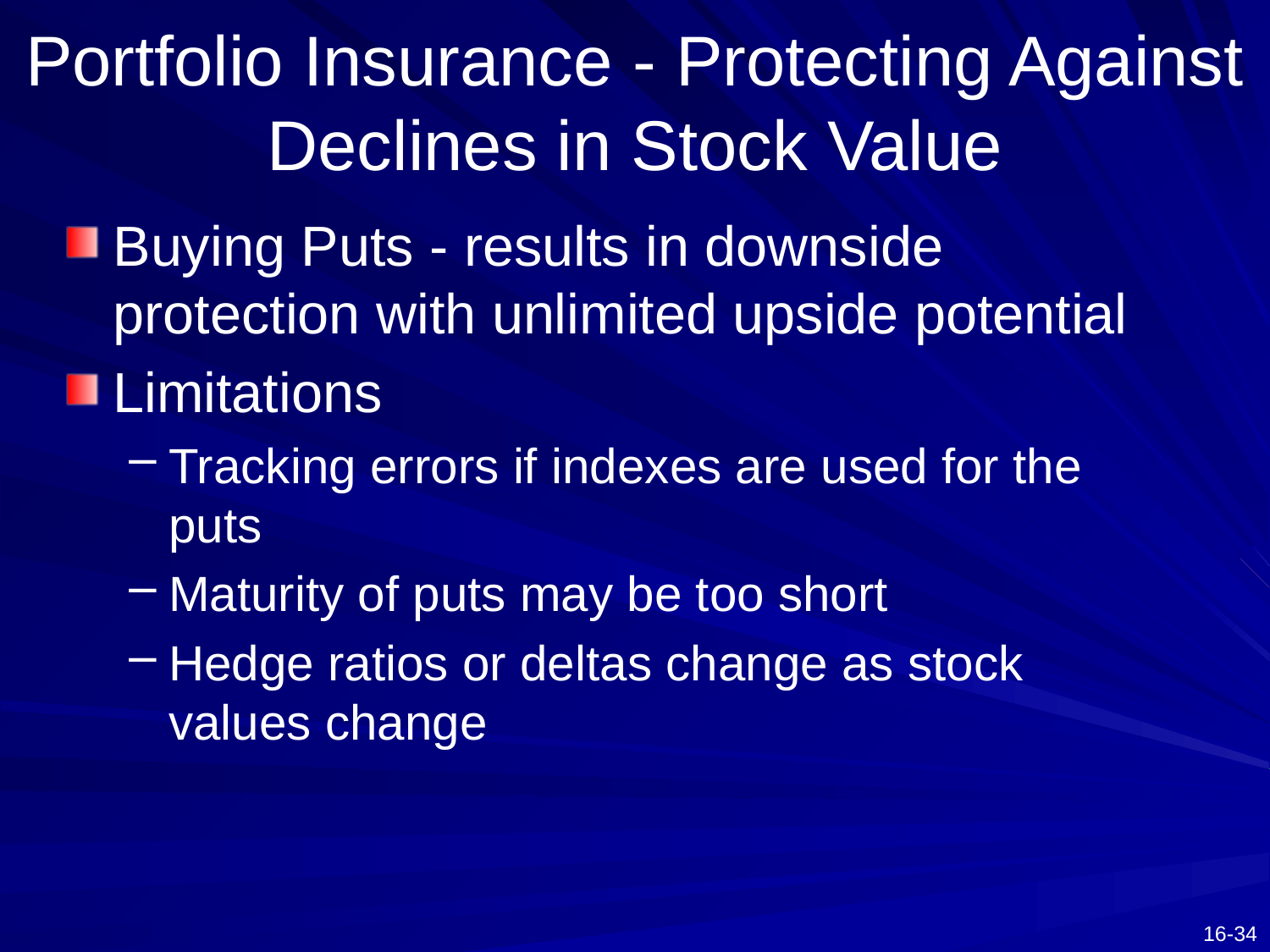

# Portfolio Insurance - Protecting Against Declines in Stock Value
Buying Puts - results in downside protection with unlimited upside potential
Limitations
Tracking errors if indexes are used for the puts
Maturity of puts may be too short
Hedge ratios or deltas change as stock values change